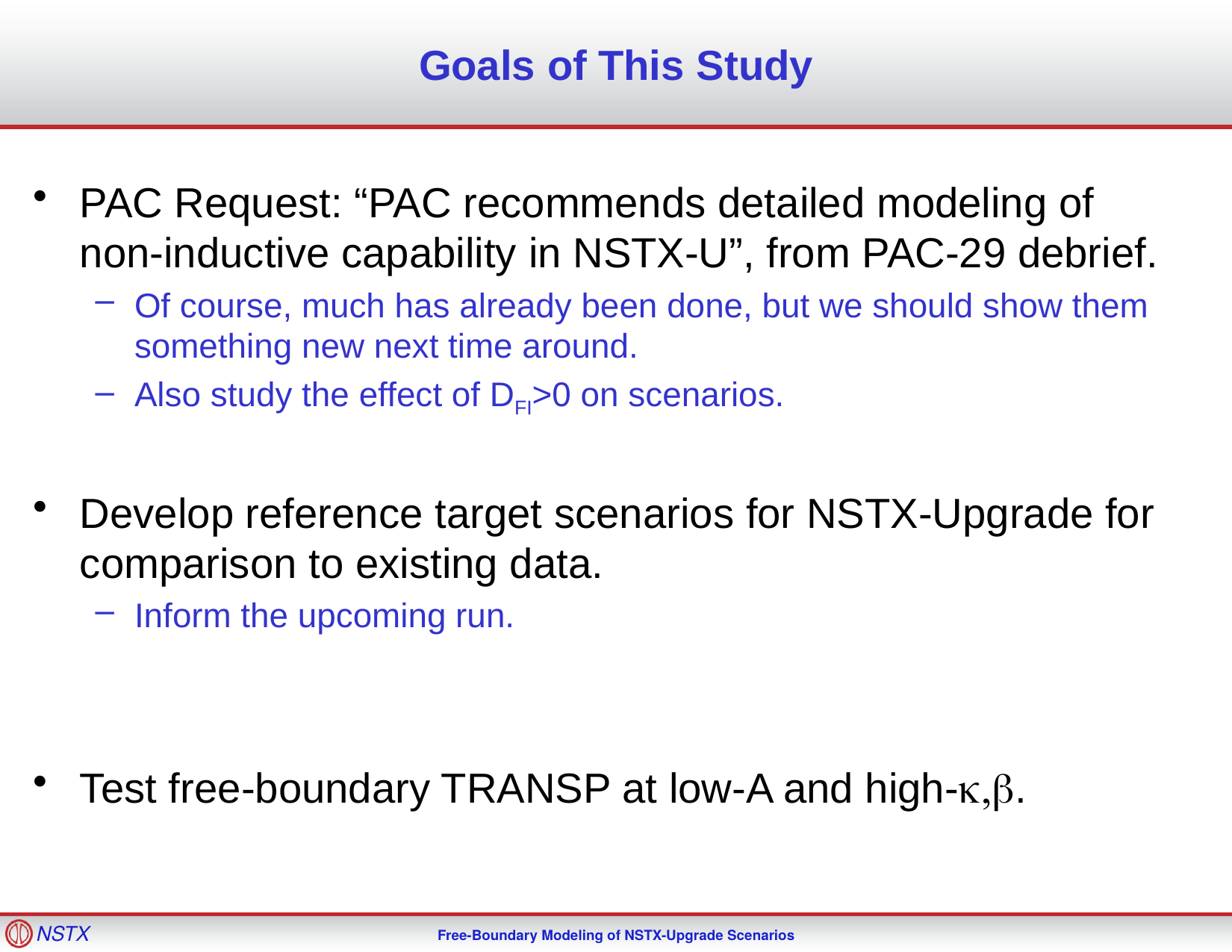

# Goals of This Study
PAC Request: “PAC recommends detailed modeling of non-inductive capability in NSTX-U”, from PAC-29 debrief.
Of course, much has already been done, but we should show them something new next time around.
Also study the effect of DFI>0 on scenarios.

Develop reference target scenarios for NSTX-Upgrade for comparison to existing data.
Inform the upcoming run.

Test free-boundary TRANSP at low-A and high-κ,β.